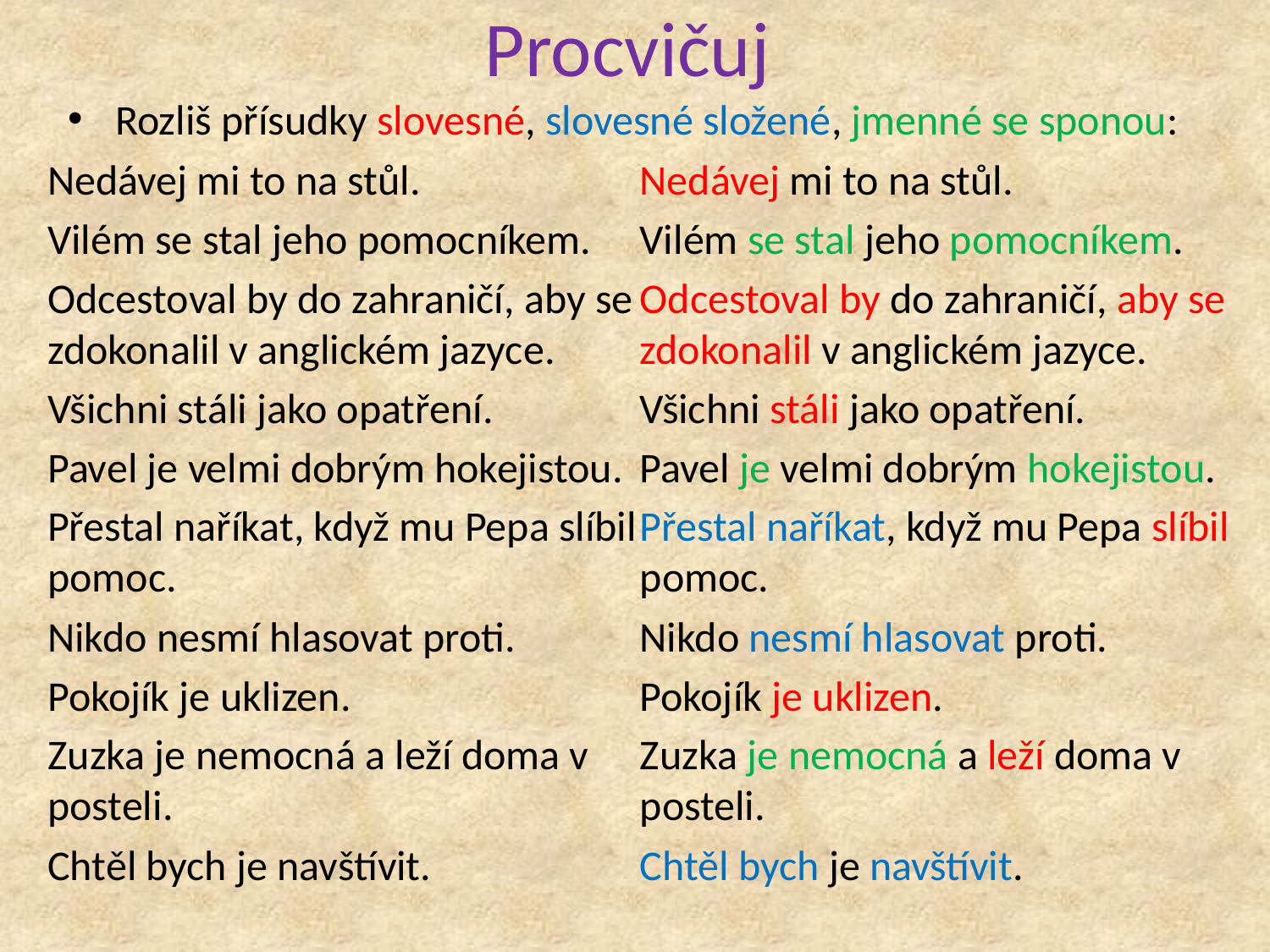

# Procvičuj
Rozliš přísudky slovesné, slovesné složené, jmenné se sponou:
Nedávej mi to na stůl.
Vilém se stal jeho pomocníkem.
Odcestoval by do zahraničí, aby se zdokonalil v anglickém jazyce.
Všichni stáli jako opatření.
Pavel je velmi dobrým hokejistou.
Přestal naříkat, když mu Pepa slíbil pomoc.
Nikdo nesmí hlasovat proti.
Pokojík je uklizen.
Zuzka je nemocná a leží doma v posteli.
Chtěl bych je navštívit.
Nedávej mi to na stůl.
Vilém se stal jeho pomocníkem.
Odcestoval by do zahraničí, aby se zdokonalil v anglickém jazyce.
Všichni stáli jako opatření.
Pavel je velmi dobrým hokejistou.
Přestal naříkat, když mu Pepa slíbil pomoc.
Nikdo nesmí hlasovat proti.
Pokojík je uklizen.
Zuzka je nemocná a leží doma v posteli.
Chtěl bych je navštívit.